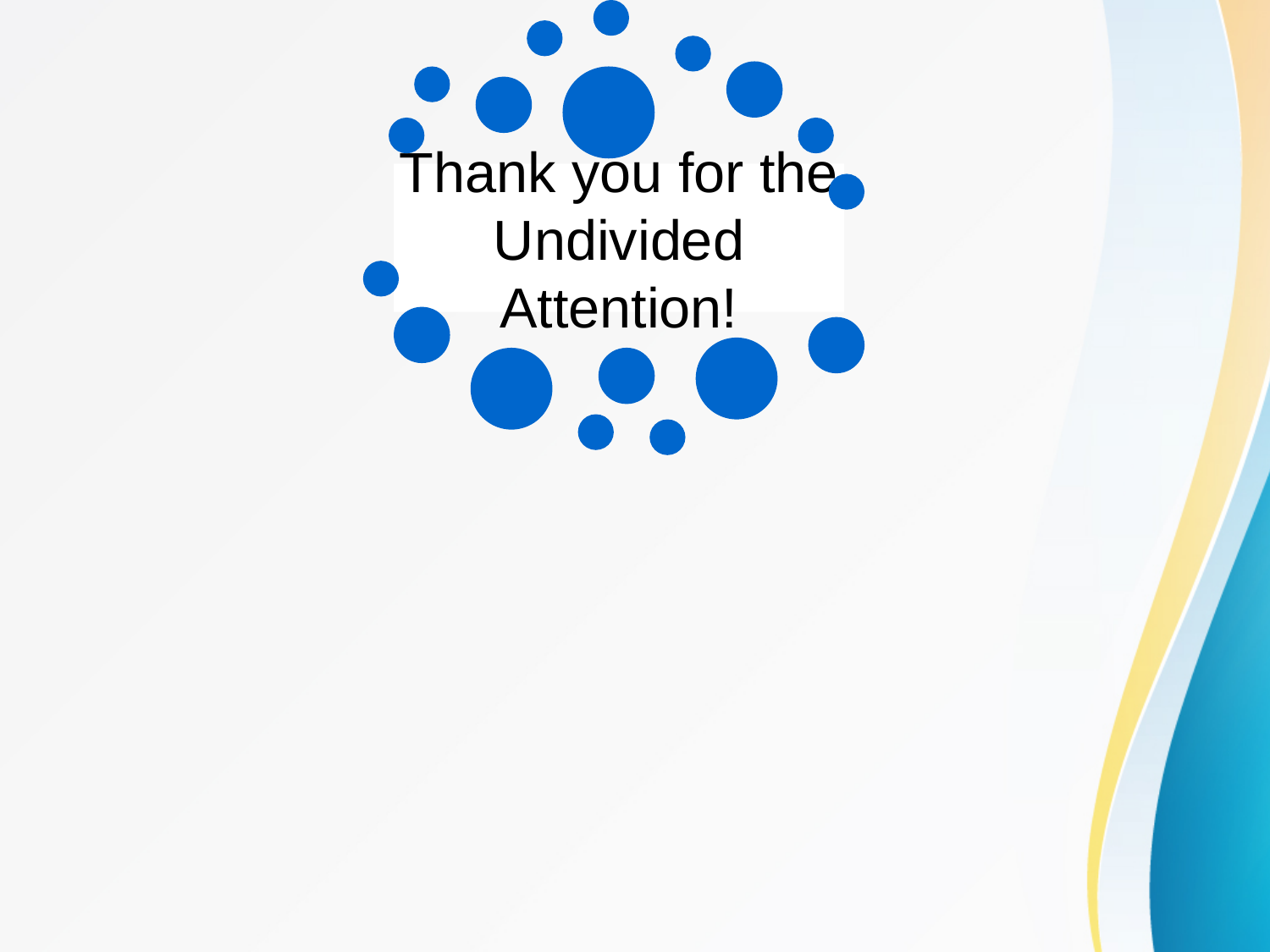

Thank you for the Undivided Attention!

39